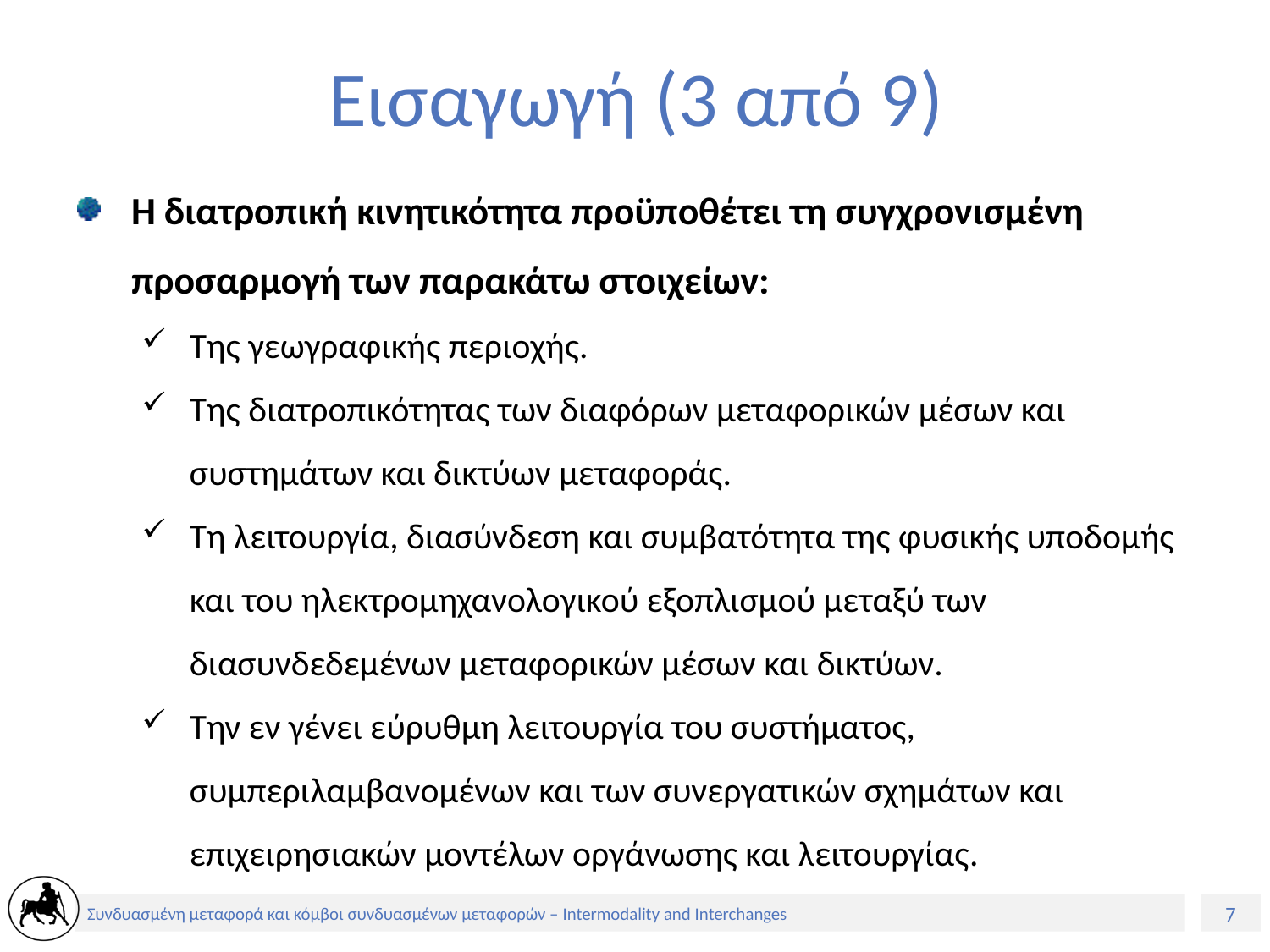

# Εισαγωγή (3 από 9)
Η διατροπική κινητικότητα προϋποθέτει τη συγχρονισμένη προσαρμογή των παρακάτω στοιχείων:
Της γεωγραφικής περιοχής.
Της διατροπικότητας των διαφόρων μεταφορικών μέσων και συστημάτων και δικτύων μεταφοράς.
Τη λειτουργία, διασύνδεση και συμβατότητα της φυσικής υποδομής και του ηλεκτρομηχανολογικού εξοπλισμού μεταξύ των διασυνδεδεμένων μεταφορικών μέσων και δικτύων.
Την εν γένει εύρυθμη λειτουργία του συστήματος, συμπεριλαμβανομένων και των συνεργατικών σχημάτων και επιχειρησιακών μοντέλων οργάνωσης και λειτουργίας.